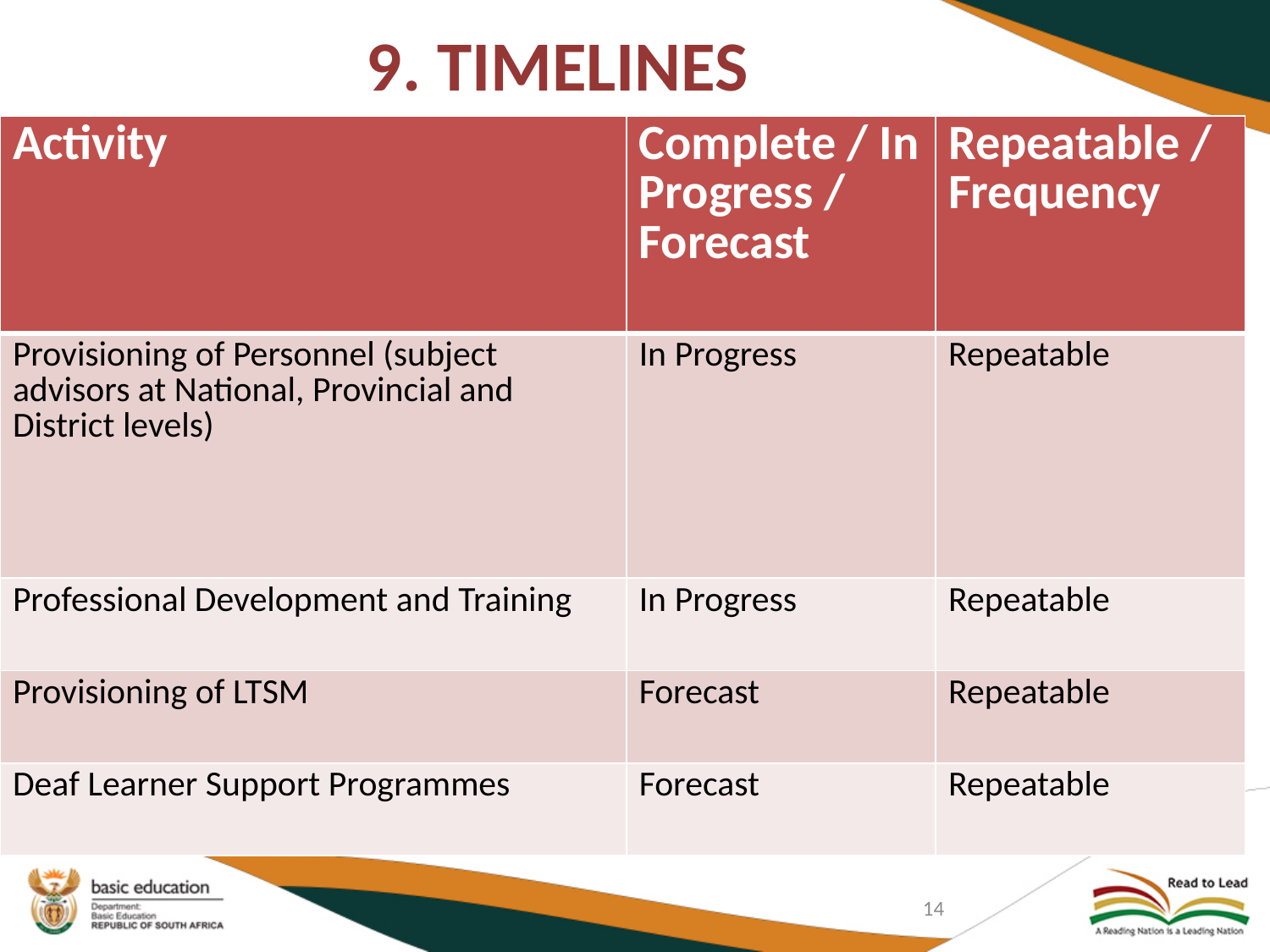

# 9. TIMELINES
| Activity | Complete / In Progress / Forecast | Repeatable / Frequency |
| --- | --- | --- |
| Provisioning of Personnel (subject advisors at National, Provincial and District levels) | In Progress | Repeatable |
| Professional Development and Training | In Progress | Repeatable |
| Provisioning of LTSM | Forecast | Repeatable |
| Deaf Learner Support Programmes | Forecast | Repeatable |
14